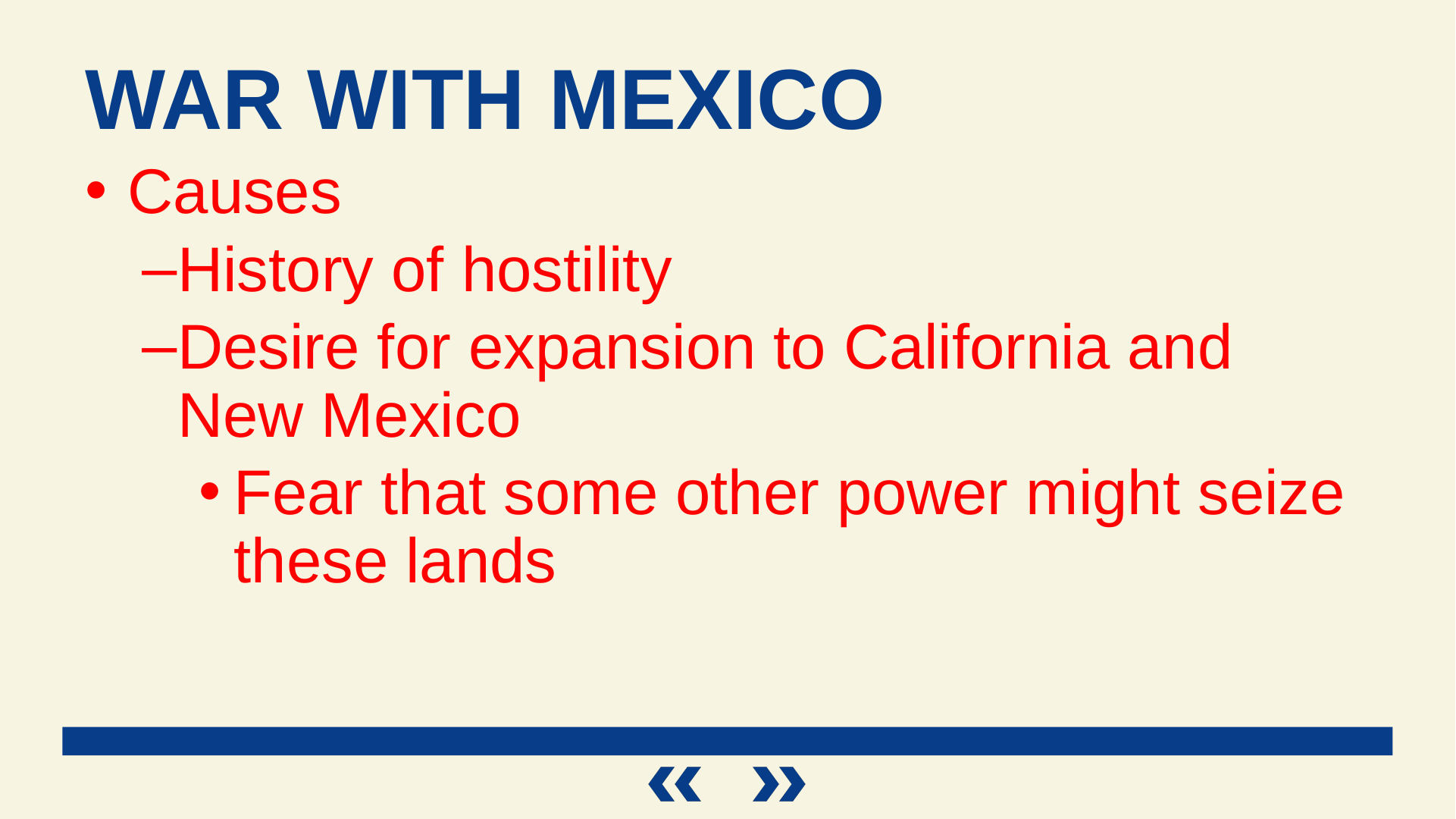

War With Mexico
Causes
History of hostility
Desire for expansion to California and New Mexico
Fear that some other power might seize these lands